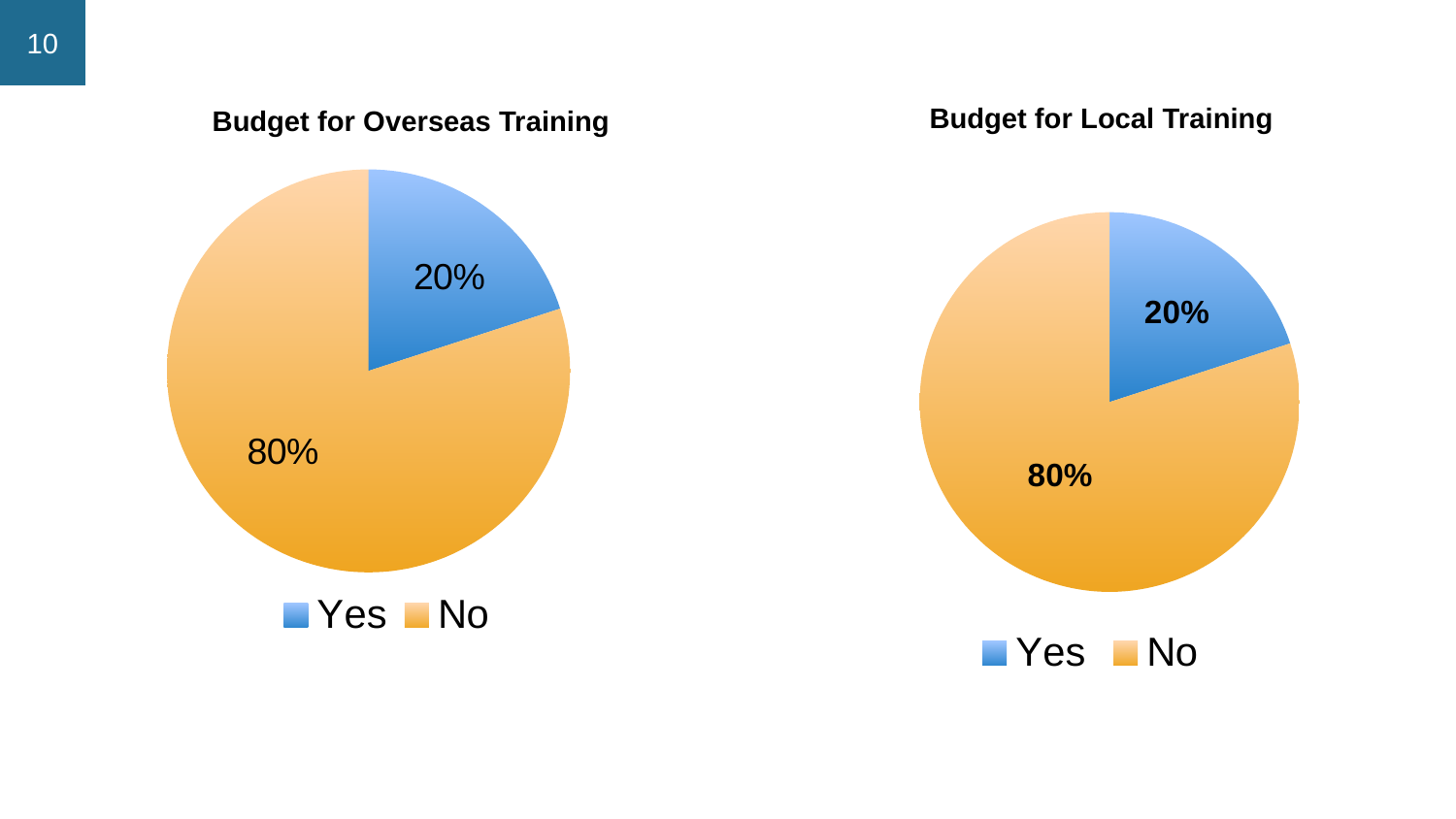

Budget for Local Training
Budget for Overseas Training

### Chart

| Category |  |
|---|---|
| Yes | 20.0 |
| No | 80.0 |

### Chart

| Category |  |
|---|---|
| Yes | 20.0 |
| No | 80.0 |